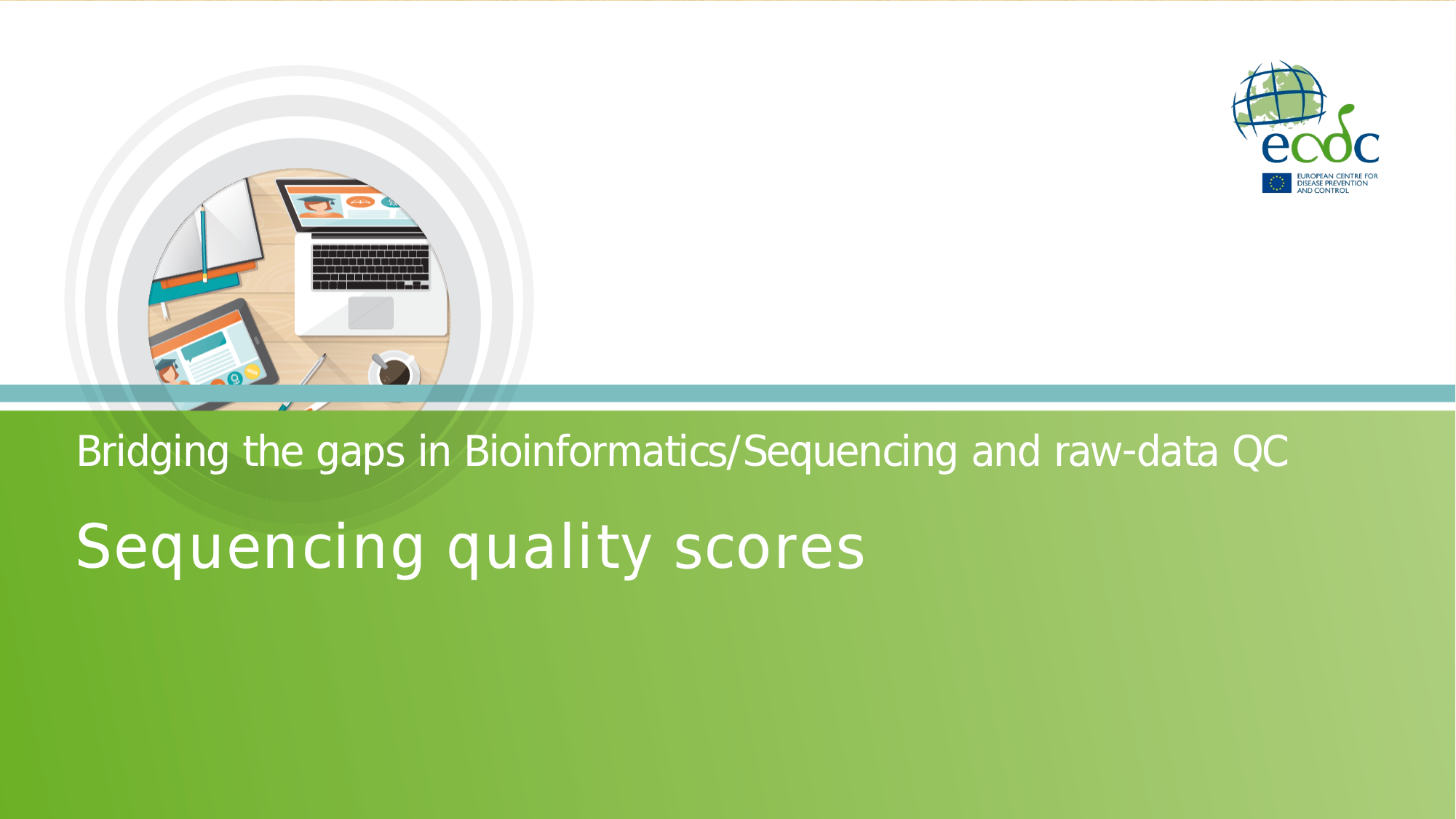

Bridging the gaps in Bioinformatics/Sequencing and raw-data QC
# Sequencing quality scores